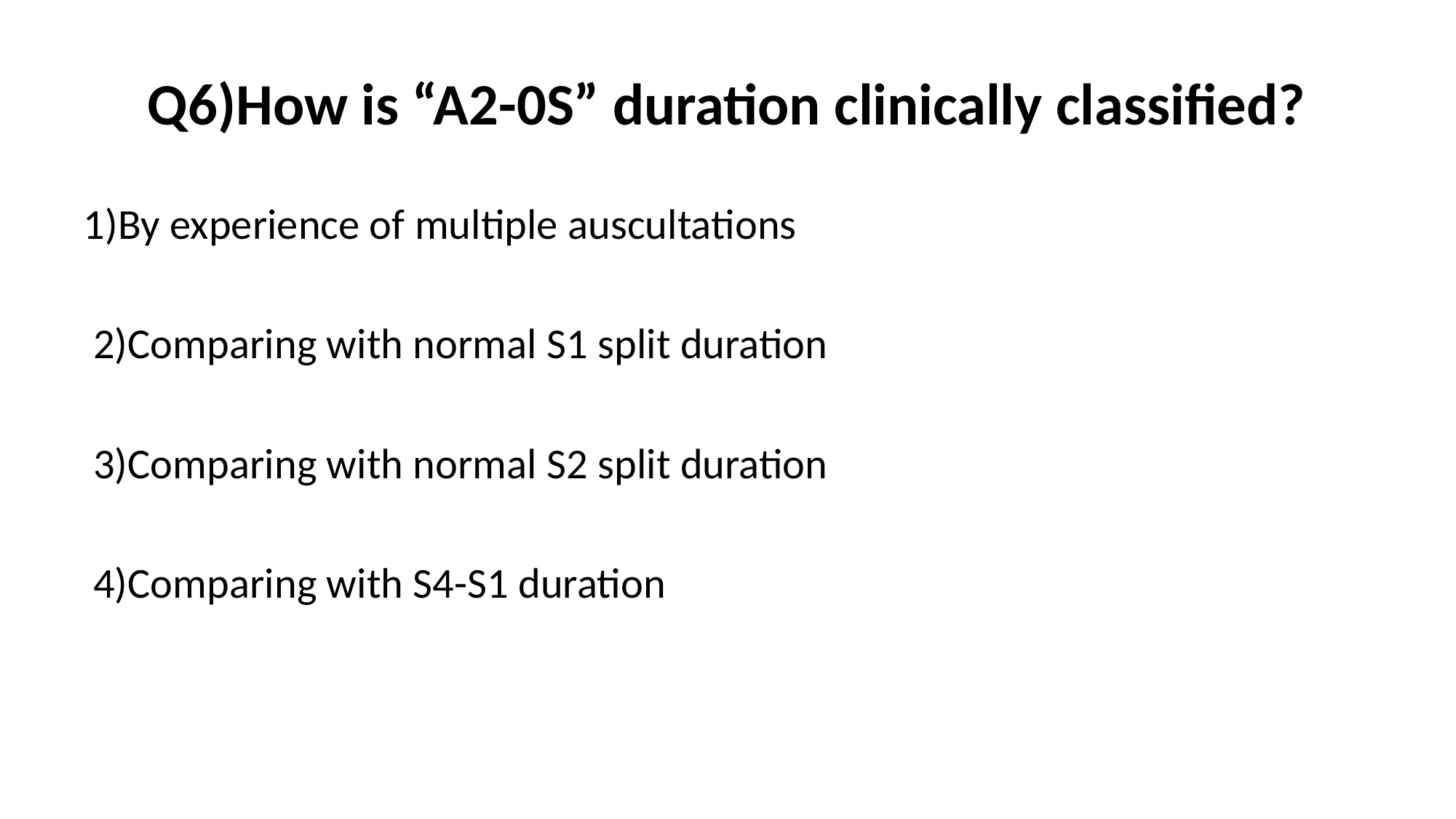

# Q6)How is “A2-0S” duration clinically classified?
1)By experience of multiple auscultations

 2)Comparing with normal S1 split duration

 3)Comparing with normal S2 split duration

 4)Comparing with S4-S1 duration